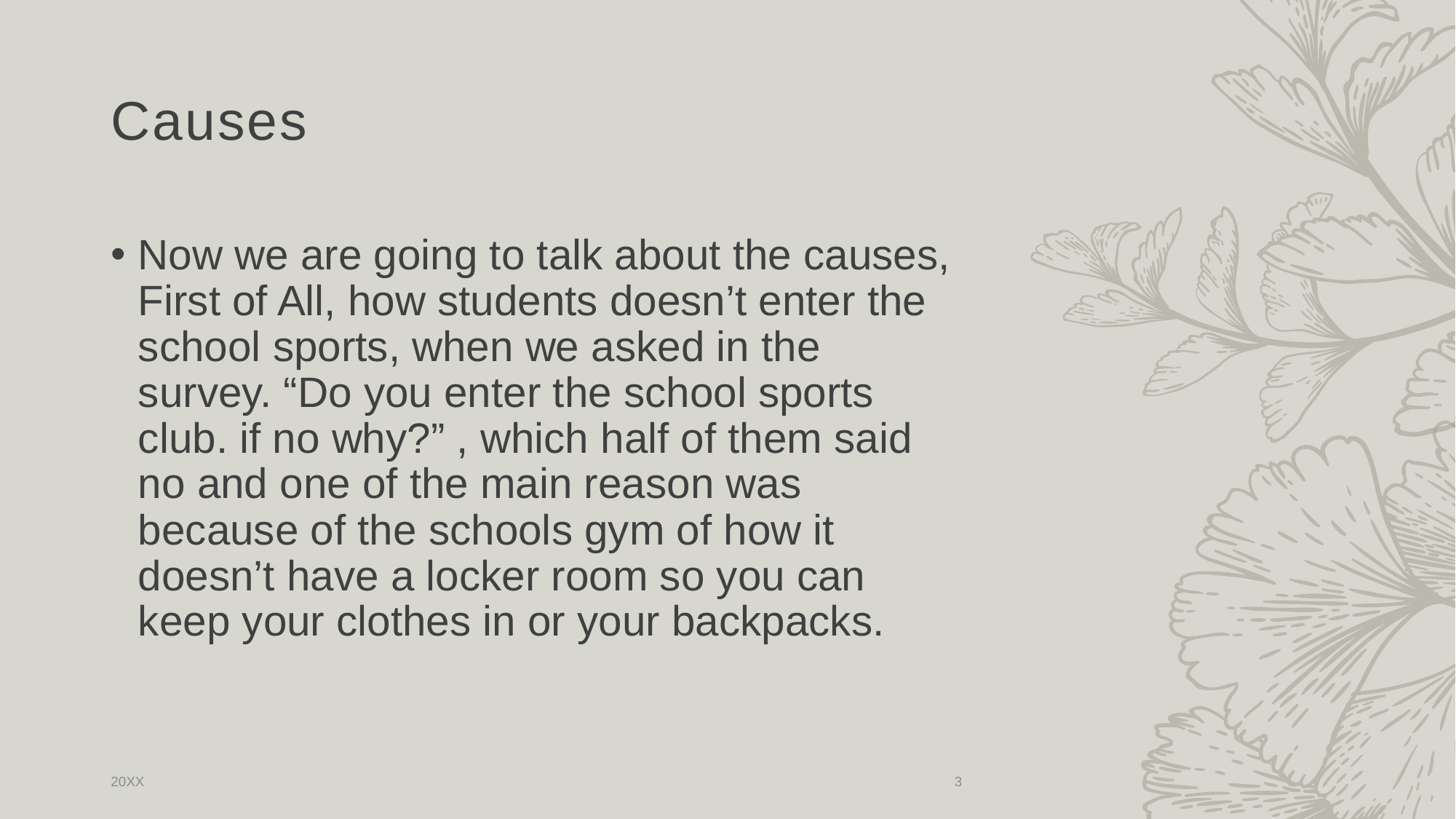

# Causes
Now we are going to talk about the causes, First of All, how students doesn’t enter the school sports, when we asked in the survey. “Do you enter the school sports club. if no why?” , which half of them said no and one of the main reason was because of the schools gym of how it doesn’t have a locker room so you can keep your clothes in or your backpacks.
20XX
3